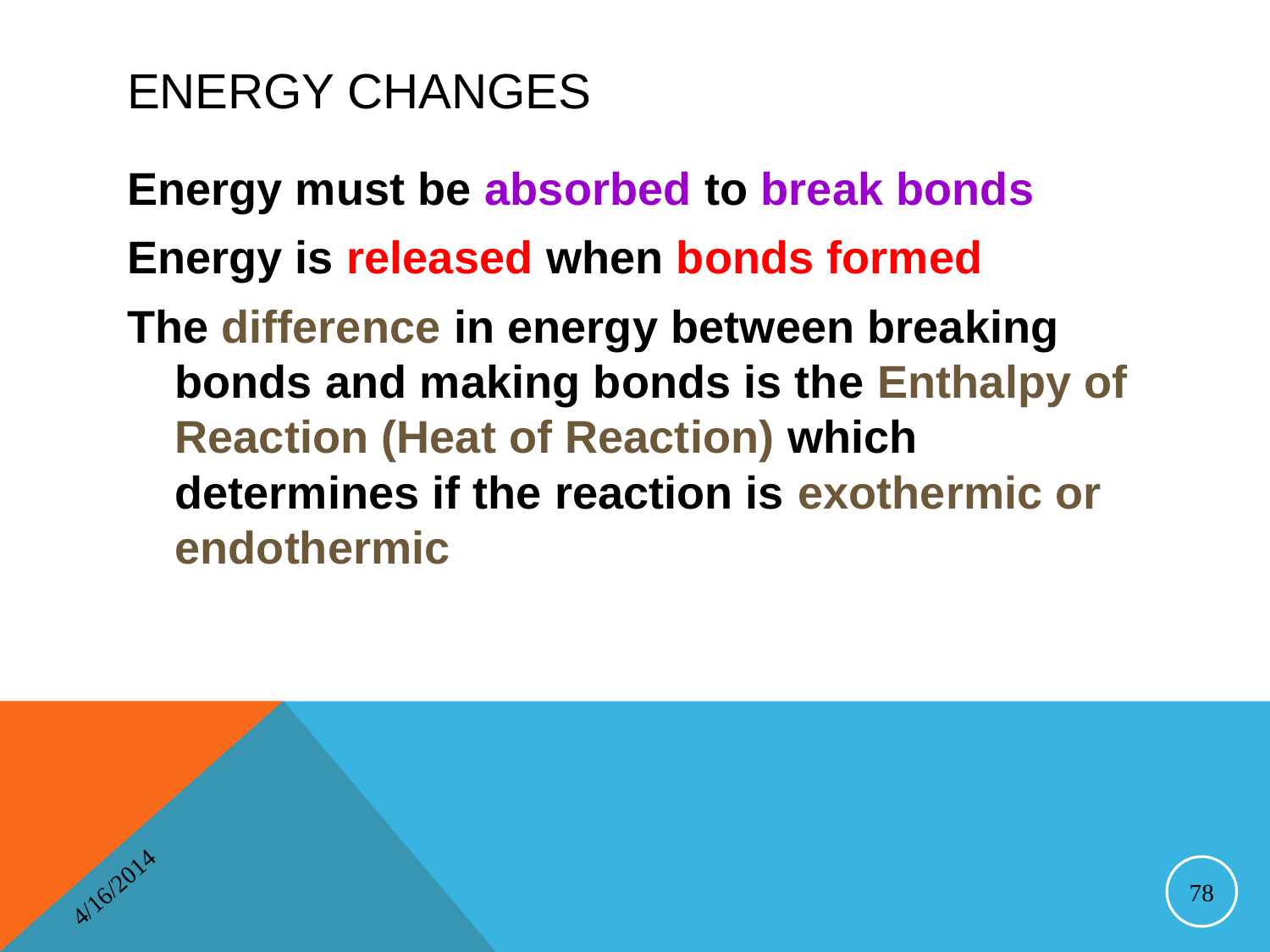

# Energy Changes
Energy must be absorbed to break bonds
Energy is released when bonds formed
The difference in energy between breaking bonds and making bonds is the Enthalpy of Reaction (Heat of Reaction) which determines if the reaction is exothermic or endothermic
4/16/2014
78